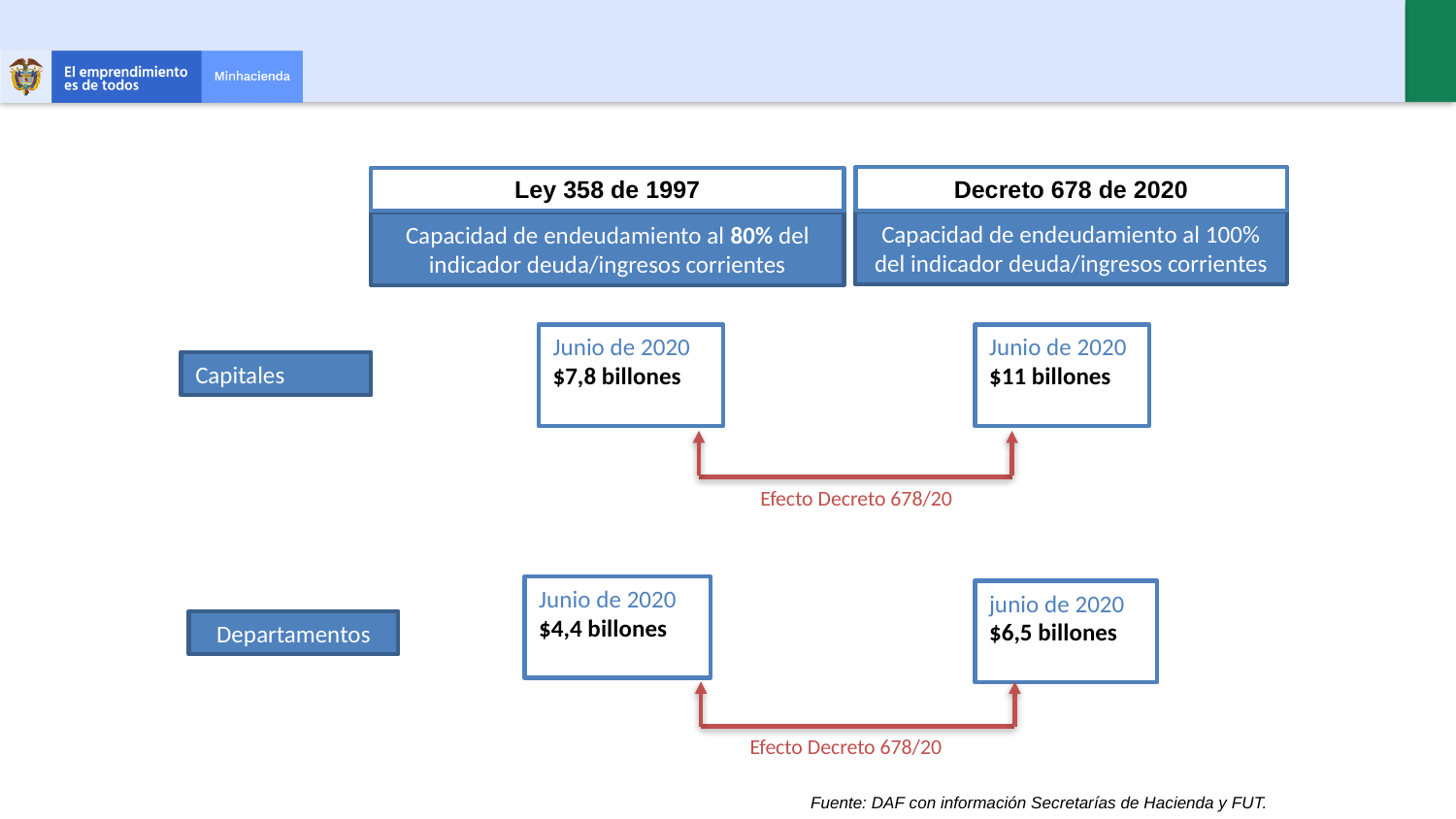

Decreto 678 de 2020
Ley 358 de 1997
Capacidad de endeudamiento al 100% del indicador deuda/ingresos corrientes
Capacidad de endeudamiento al 80% del indicador deuda/ingresos corrientes
Junio de 2020
$7,8 billones

Junio de 2020
$11 billones

Capitales
Efecto Decreto 678/20
Junio de 2020
$4,4 billones

junio de 2020
$6,5 billones

Departamentos
Efecto Decreto 678/20
Fuente: DAF con información Secretarías de Hacienda y FUT.